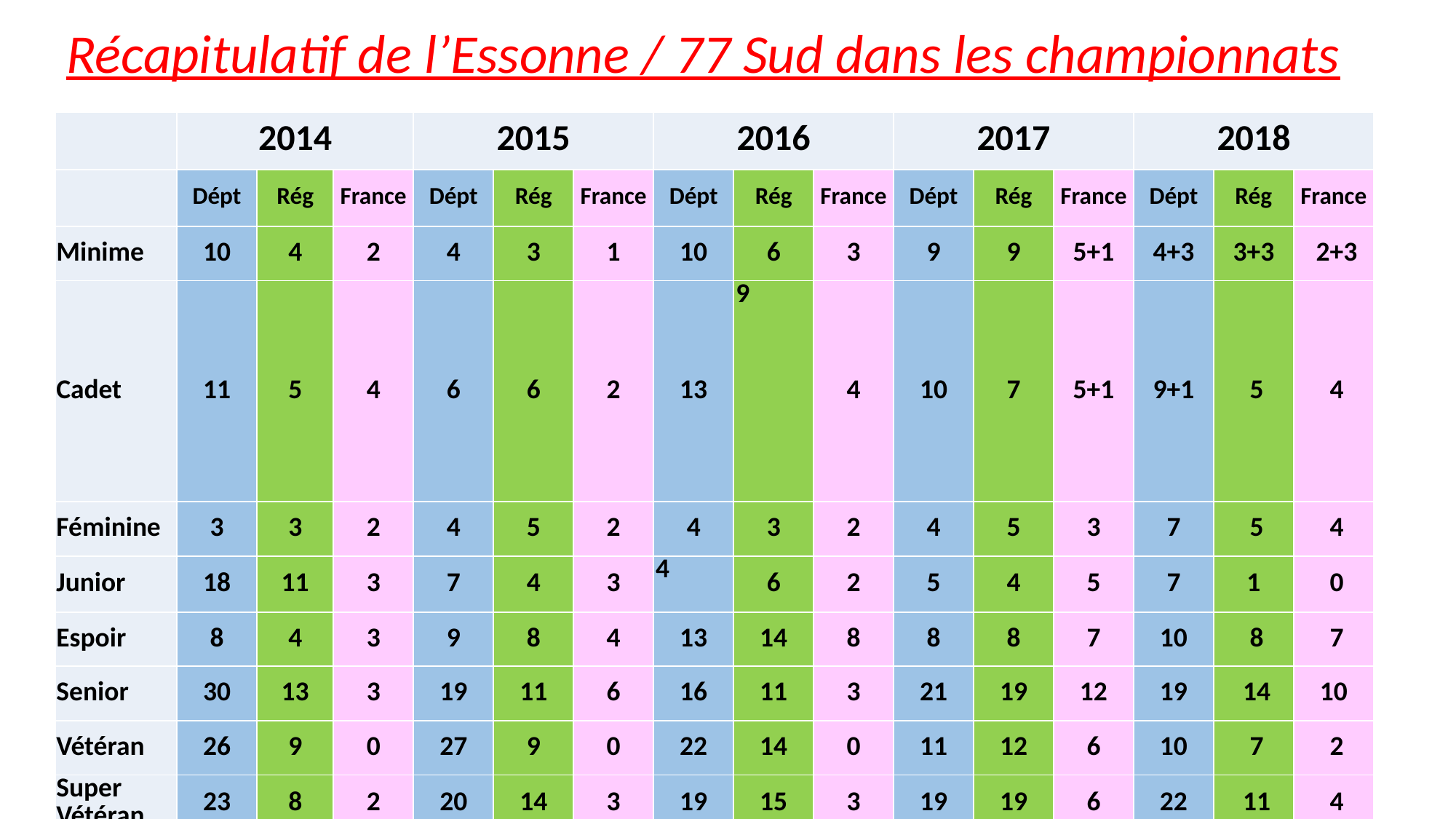

# Récapitulatif de l’Essonne / 77 Sud dans les championnats
|  | 2014 |  |  | 2015 |  |  | 2016 |  |  | 2017 |  |  | 2018 |  |  |
| --- | --- | --- | --- | --- | --- | --- | --- | --- | --- | --- | --- | --- | --- | --- | --- |
|  | Dépt | Rég | France | Dépt | Rég | France | Dépt | Rég | France | Dépt | Rég | France | Dépt | Rég | France |
| Minime | 10 | 4 | 2 | 4 | 3 | 1 | 10 | 6 | 3 | 9 | 9 | 5+1 | 4+3 | 3+3 | 2+3 |
| Cadet | 11 | 5 | 4 | 6 | 6 | 2 | 13 | 9 | 4 | 10 | 7 | 5+1 | 9+1 | 5 | 4 |
| Féminine | 3 | 3 | 2 | 4 | 5 | 2 | 4 | 3 | 2 | 4 | 5 | 3 | 7 | 5 | 4 |
| Junior | 18 | 11 | 3 | 7 | 4 | 3 | 4 | 6 | 2 | 5 | 4 | 5 | 7 | 1 | 0 |
| Espoir | 8 | 4 | 3 | 9 | 8 | 4 | 13 | 14 | 8 | 8 | 8 | 7 | 10 | 8 | 7 |
| Senior | 30 | 13 | 3 | 19 | 11 | 6 | 16 | 11 | 3 | 21 | 19 | 12 | 19 | 14 | 10 |
| Vétéran | 26 | 9 | 0 | 27 | 9 | 0 | 22 | 14 | 0 | 11 | 12 | 6 | 10 | 7 | 2 |
| Super Vétéran | 23 | 8 | 2 | 20 | 14 | 3 | 19 | 15 | 3 | 19 | 19 | 6 | 22 | 11 | 4 |
| Ancien | 6 | 3 | 2 | 7 | 2 | 1 | 8 | 5 | 2 | 5+2 | 4+1 | 4 | 10+3 | 9+1 | 3 |
|  | 135 | 60 | 21 | 103 | 62 | 22 | 110 | 83 | 27 | 94 | 88 | 56 | 105 | 67 | 39 |